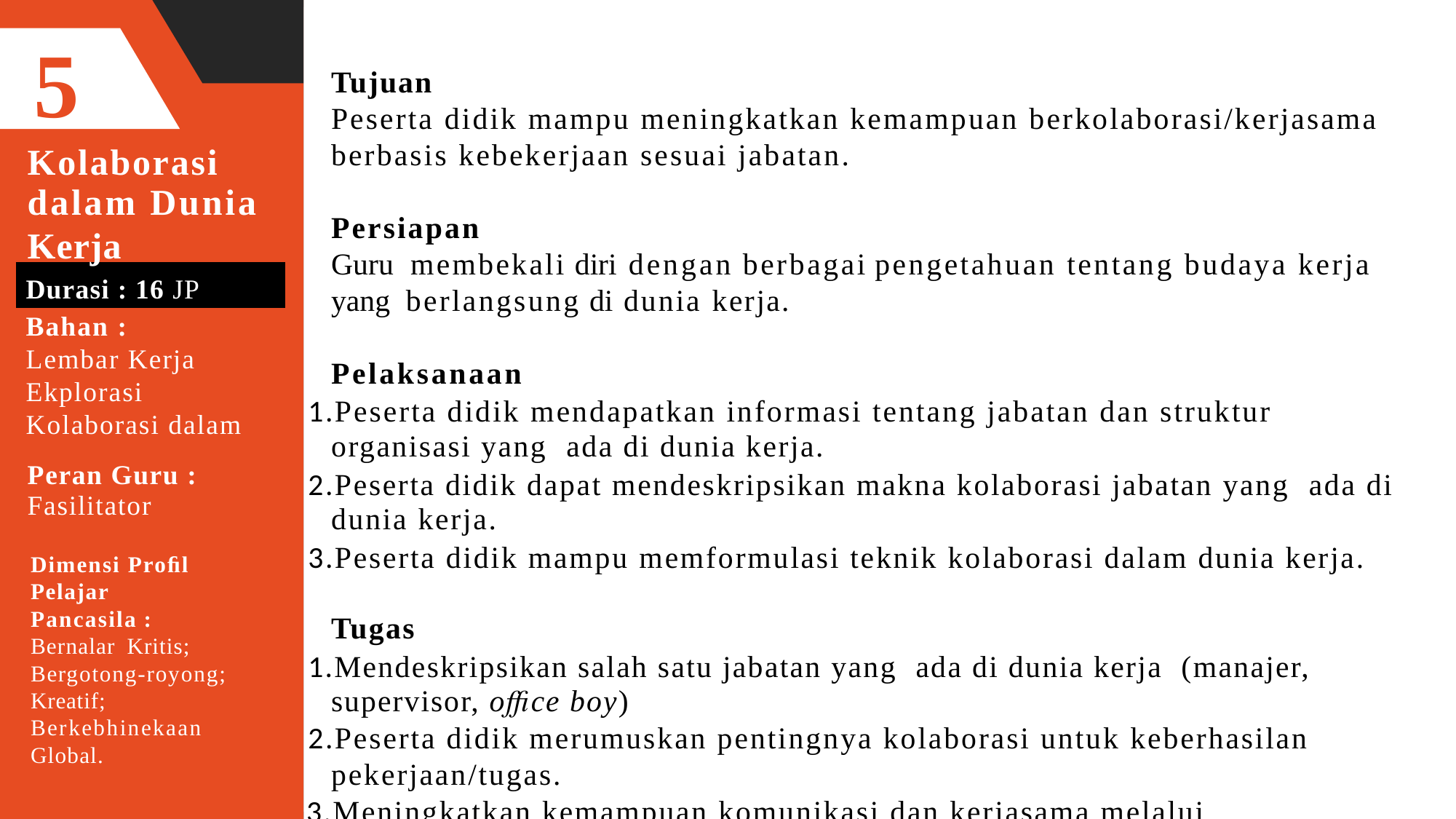

5

Tujuan
Peserta didik mampu meningkatkan kemampuan berkolaborasi/kerjasama berbasis kebekerjaan sesuai jabatan.

Kolaborasi
dalam Dunia
Kerja
Persiapan
Guru  membekali diri dengan berbagai yang  berlangsung di dunia kerja.
pengetahuan tentang budaya kerja

Durasi : 16 JP

Bahan :
Lembar Kerja Ekplorasi Kolaborasi dalam
Pelaksanaan
1.Peserta didik mendapatkan informasi tentang jabatan dan struktur
organisasi yang  ada di dunia kerja.
Dunia
Kerja

Peran Guru :
Fasilitator
2.Peserta didik dapat mendeskripsikan makna kolaborasi jabatan yang  ada di
dunia kerja.
3.Peserta didik mampu memformulasi teknik kolaborasi dalam dunia kerja.

Dimensi Proﬁl
Pelajar Pancasila : Bernalar Kritis; Bergotong-royong; Kreatif; Berkebhinekaan
Tugas
1.Mendeskripsikan salah satu jabatan yang  ada di dunia kerja  (manajer,
supervisor, oﬃce boy)
2.Peserta didik merumuskan pentingnya kolaborasi untuk keberhasilan pekerjaan/tugas.
3.Meningkatkan kemampuan komunikasi dan kerjasama melalui aktiftas
Global.